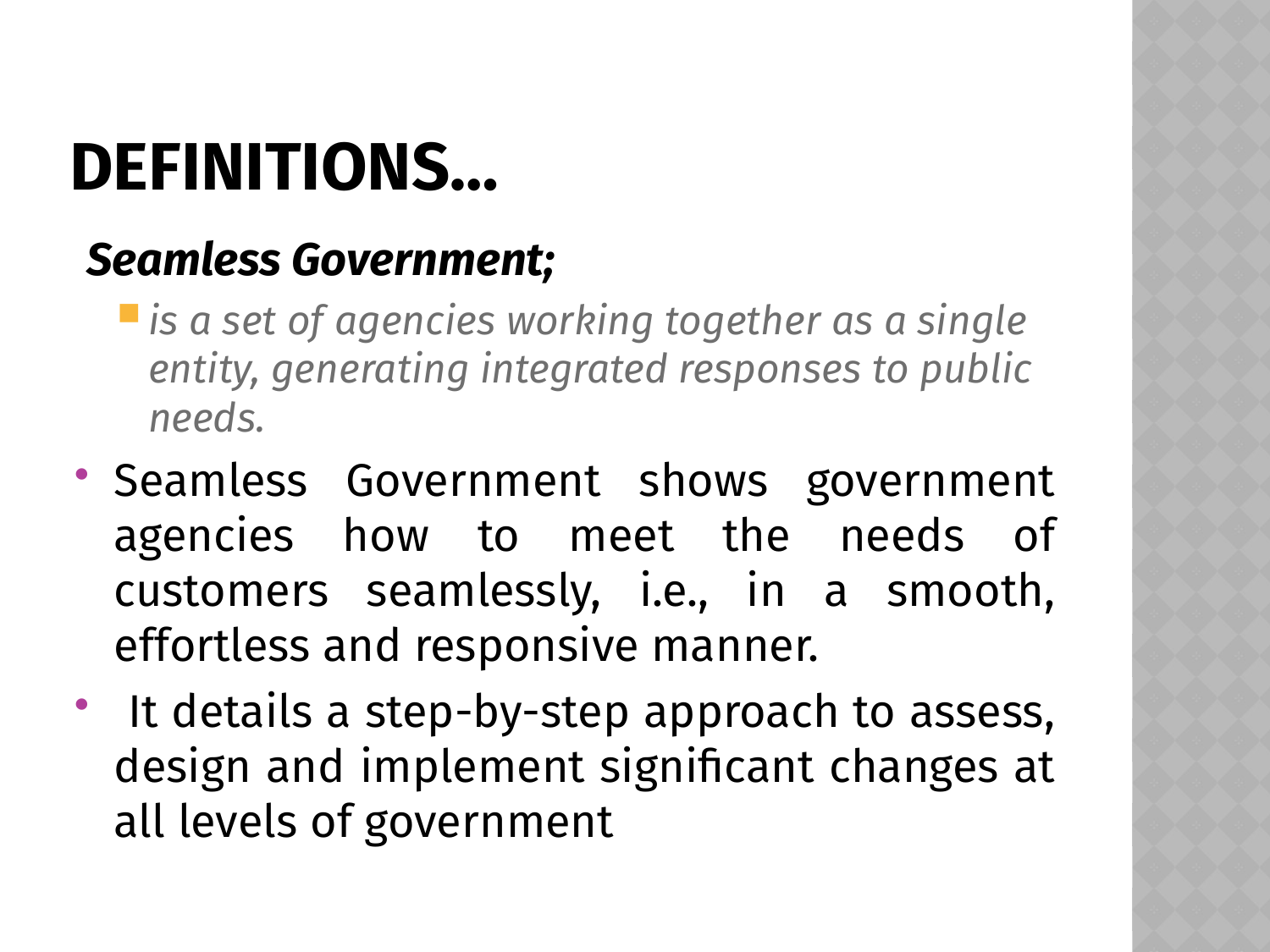

# Definitions…
 Seamless Government;
is a set of agencies working together as a single entity, generating integrated responses to public needs.
Seamless Government shows government agencies how to meet the needs of customers seamlessly, i.e., in a smooth, effortless and responsive manner.
 It details a step-by-step approach to assess, design and implement significant changes at all levels of government